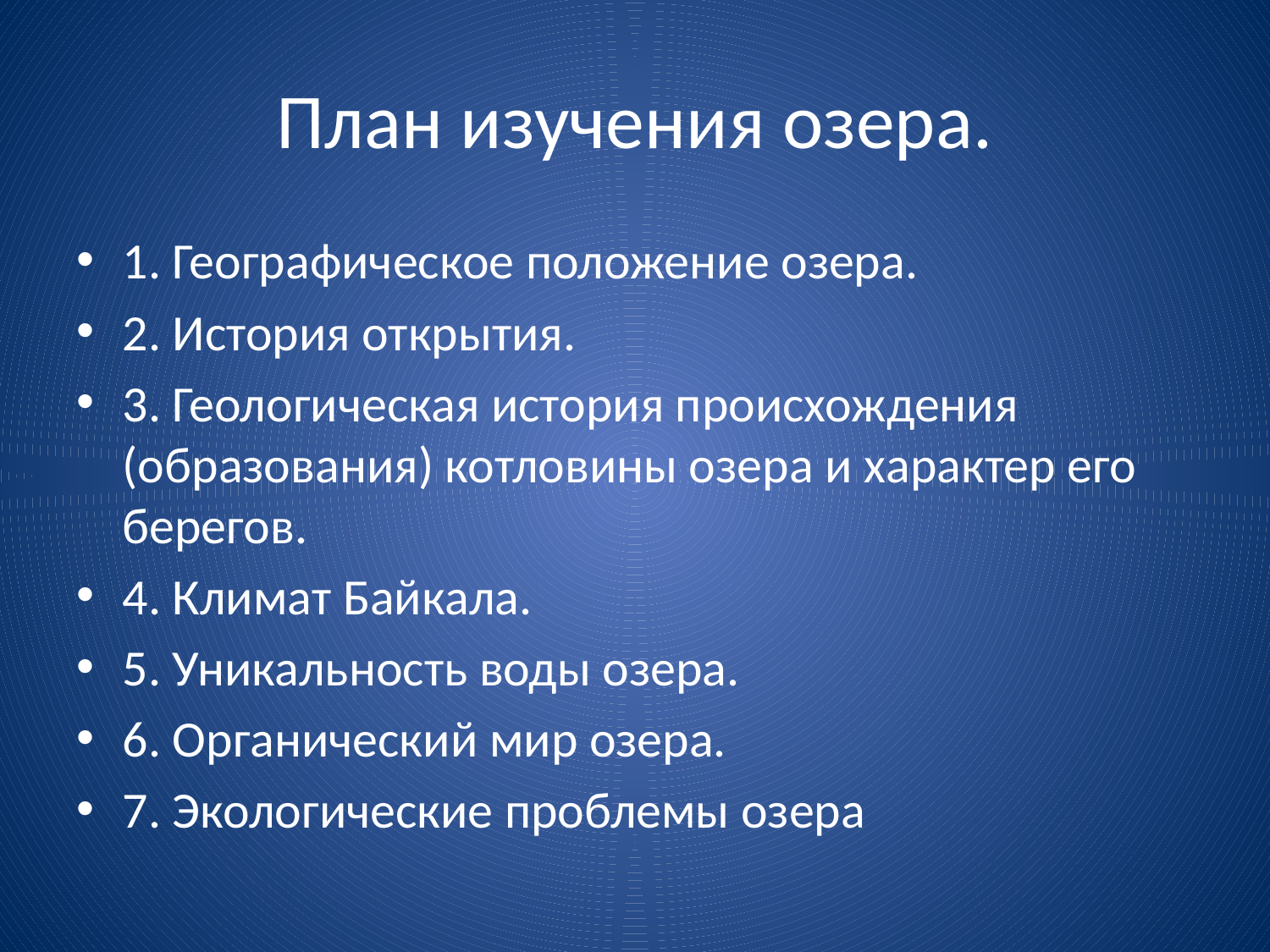

# План изучения озера.
1. Географическое положение озера.
2. История открытия.
3. Геологическая история происхождения (образования) котловины озера и характер его берегов.
4. Климат Байкала.
5. Уникальность воды озера.
6. Органический мир озера.
7. Экологические проблемы озера